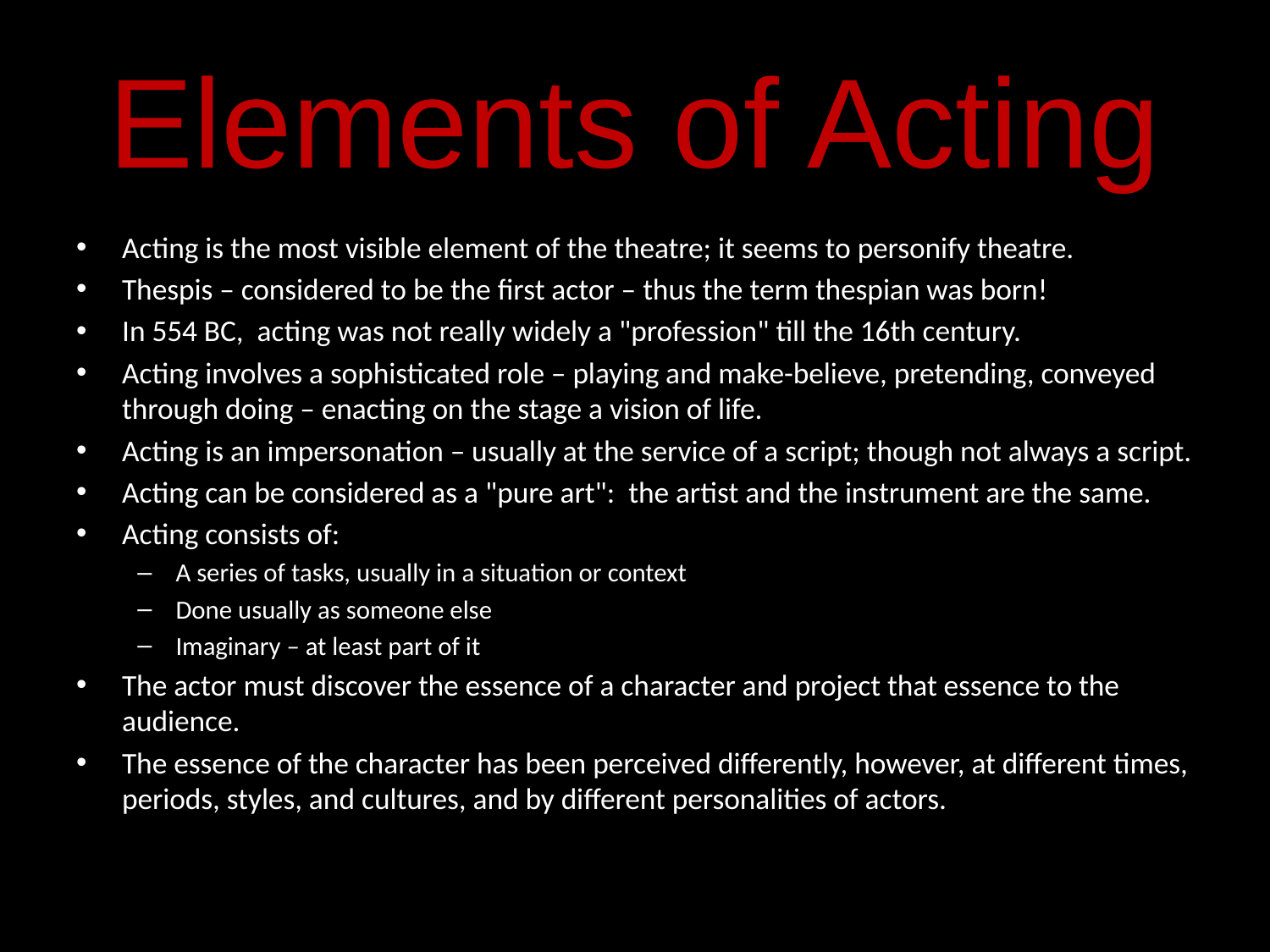

# Elements of Acting
Acting is the most visible element of the theatre; it seems to personify theatre.
Thespis – considered to be the first actor – thus the term thespian was born!
In 554 BC,  acting was not really widely a "profession" till the 16th century.
Acting involves a sophisticated role – playing and make-believe, pretending, conveyed through doing – enacting on the stage a vision of life.
Acting is an impersonation – usually at the service of a script; though not always a script.
Acting can be considered as a "pure art":  the artist and the instrument are the same.
Acting consists of:
A series of tasks, usually in a situation or context
Done usually as someone else
Imaginary – at least part of it
The actor must discover the essence of a character and project that essence to the audience.
The essence of the character has been perceived differently, however, at different times, periods, styles, and cultures, and by different personalities of actors.